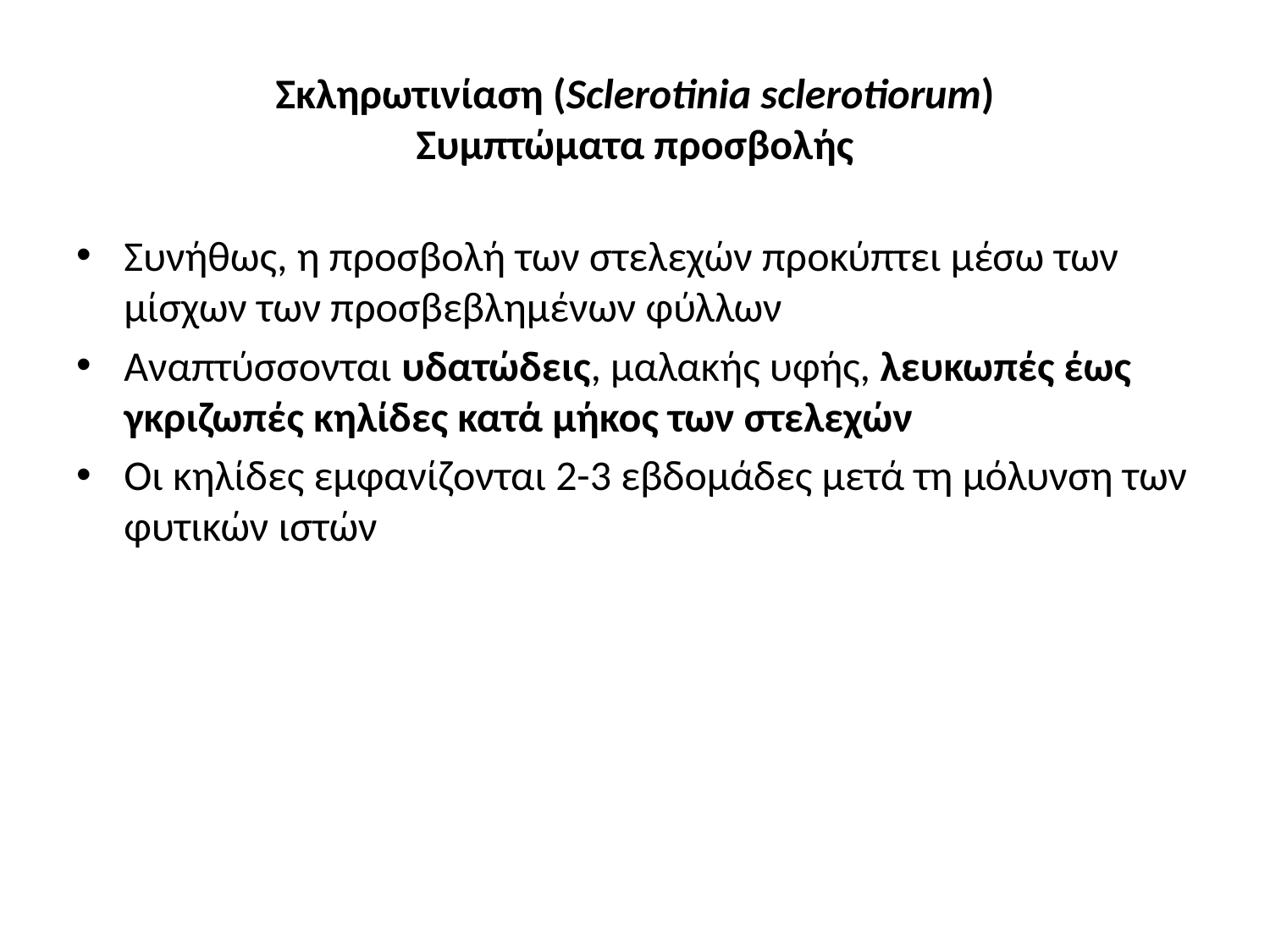

# Σκληρωτινίαση (Sclerotinia sclerotiorum) Συμπτώματα προσβολής
Συνήθως, η προσβολή των στελεχών προκύπτει μέσω των μίσχων των προσβεβλημένων φύλλων
Αναπτύσσονται υδατώδεις, μαλακής υφής, λευκωπές έως γκριζωπές κηλίδες κατά μήκος των στελεχών
Οι κηλίδες εμφανίζονται 2-3 εβδομάδες μετά τη μόλυνση των φυτικών ιστών